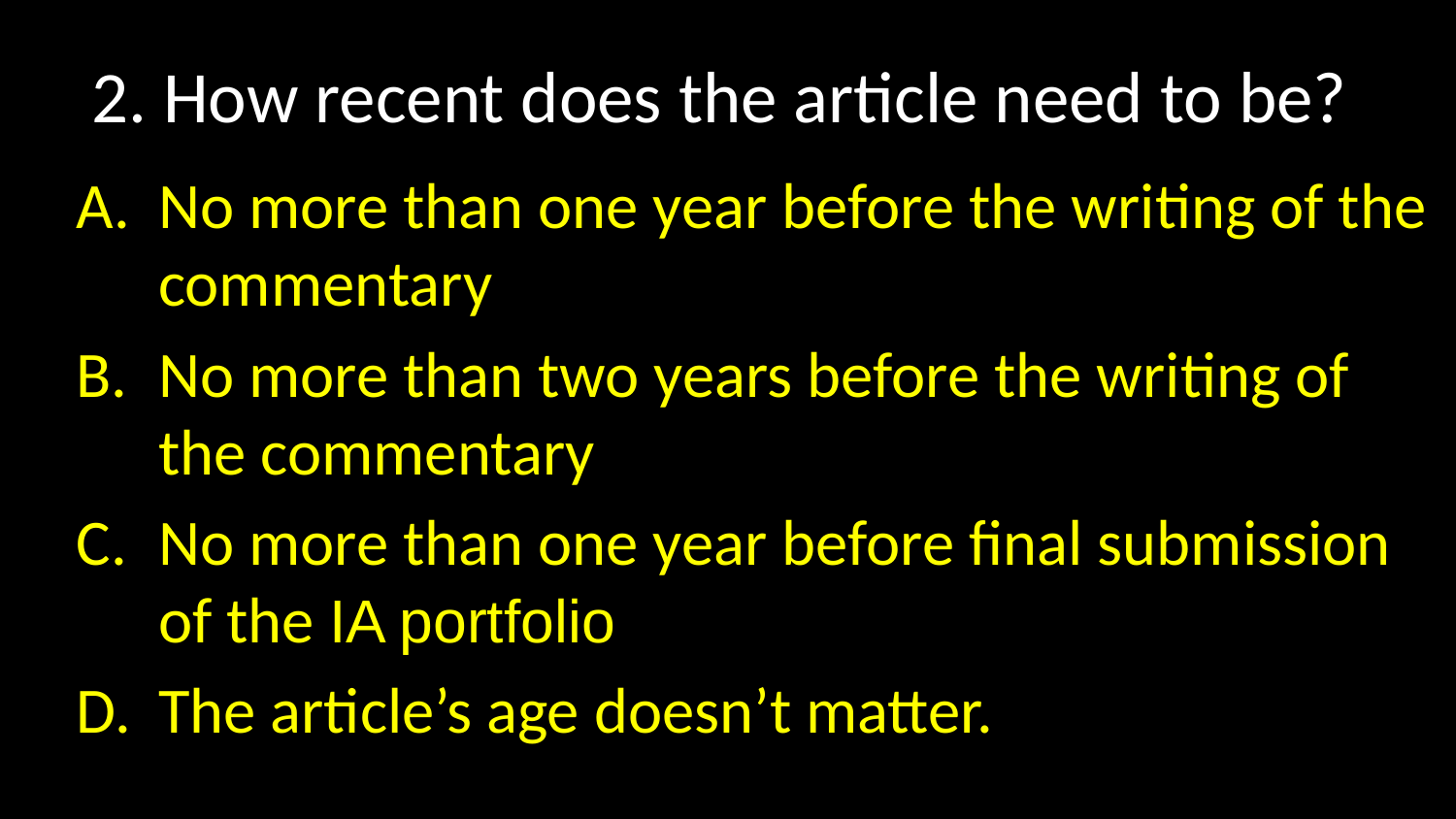

# 2. How recent does the article need to be?
No more than one year before the writing of the commentary
No more than two years before the writing of the commentary
No more than one year before final submission of the IA portfolio
The article’s age doesn’t matter.